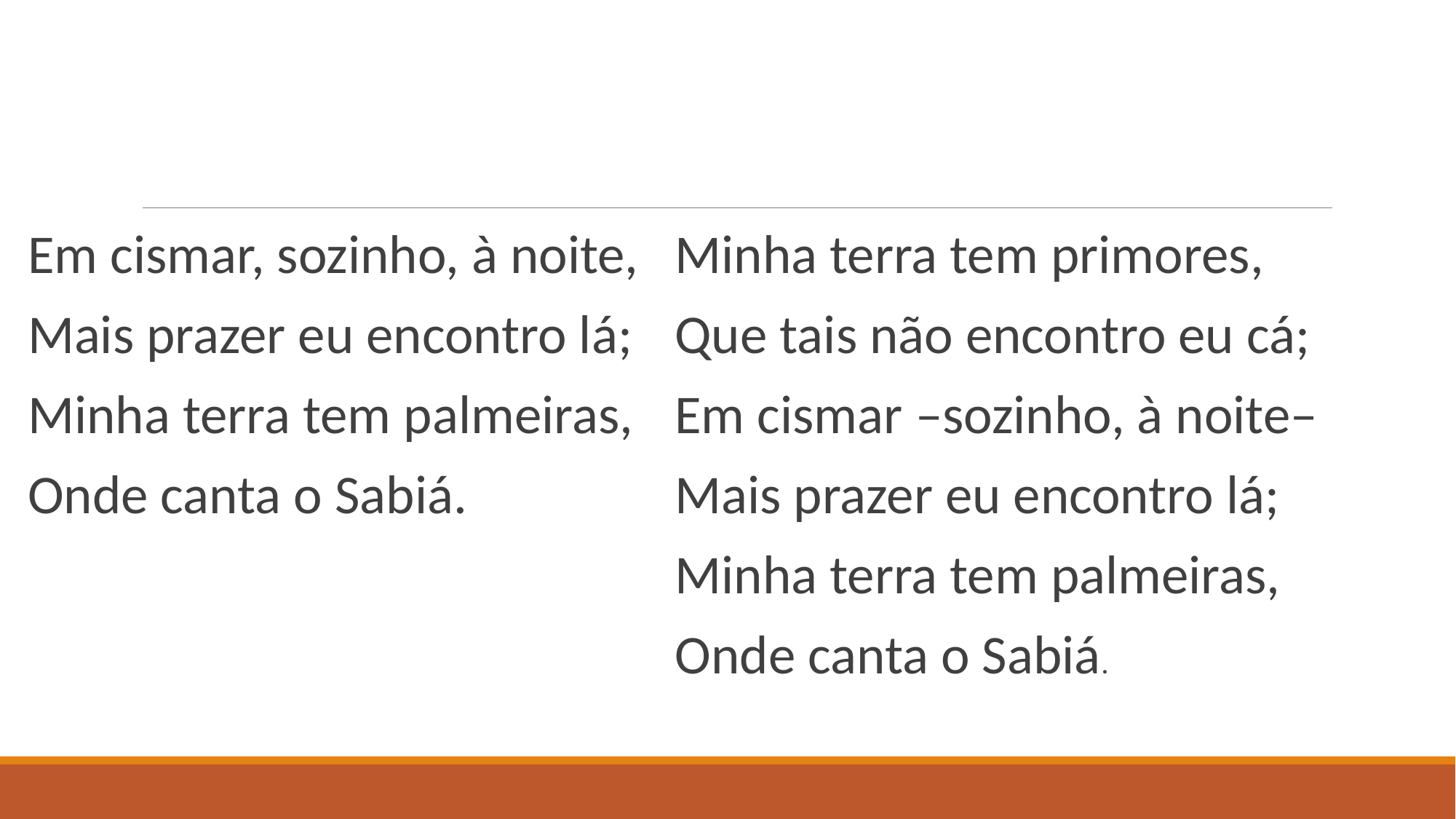

#
Em cismar, sozinho, à noite,
Mais prazer eu encontro lá;
Minha terra tem palmeiras,
Onde canta o Sabiá.
Minha terra tem primores,
Que tais não encontro eu cá;
Em cismar –sozinho, à noite–
Mais prazer eu encontro lá;
Minha terra tem palmeiras,
Onde canta o Sabiá.